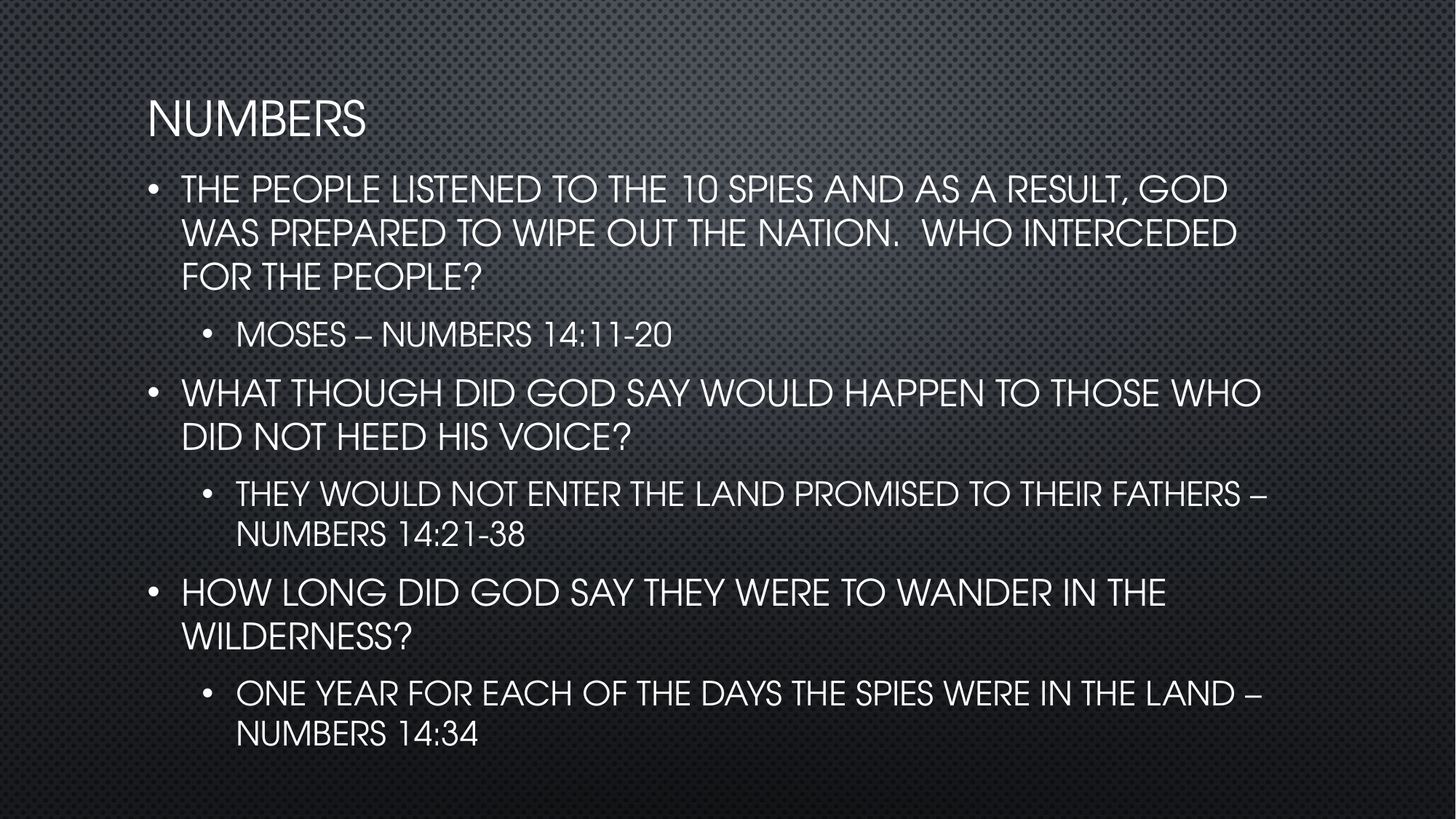

# Numbers
The people listened to the 10 spies and as a result, God was prepared to wipe out the nation.  Who interceded for the people?
Moses – Numbers 14:11-20
What though did God say would happen to those who did not heed His voice?
They would not enter the land promised to their fathers – Numbers 14:21-38
How long did God say they were to wander in the wilderness?
One year for each of the days the spies were in the land – Numbers 14:34